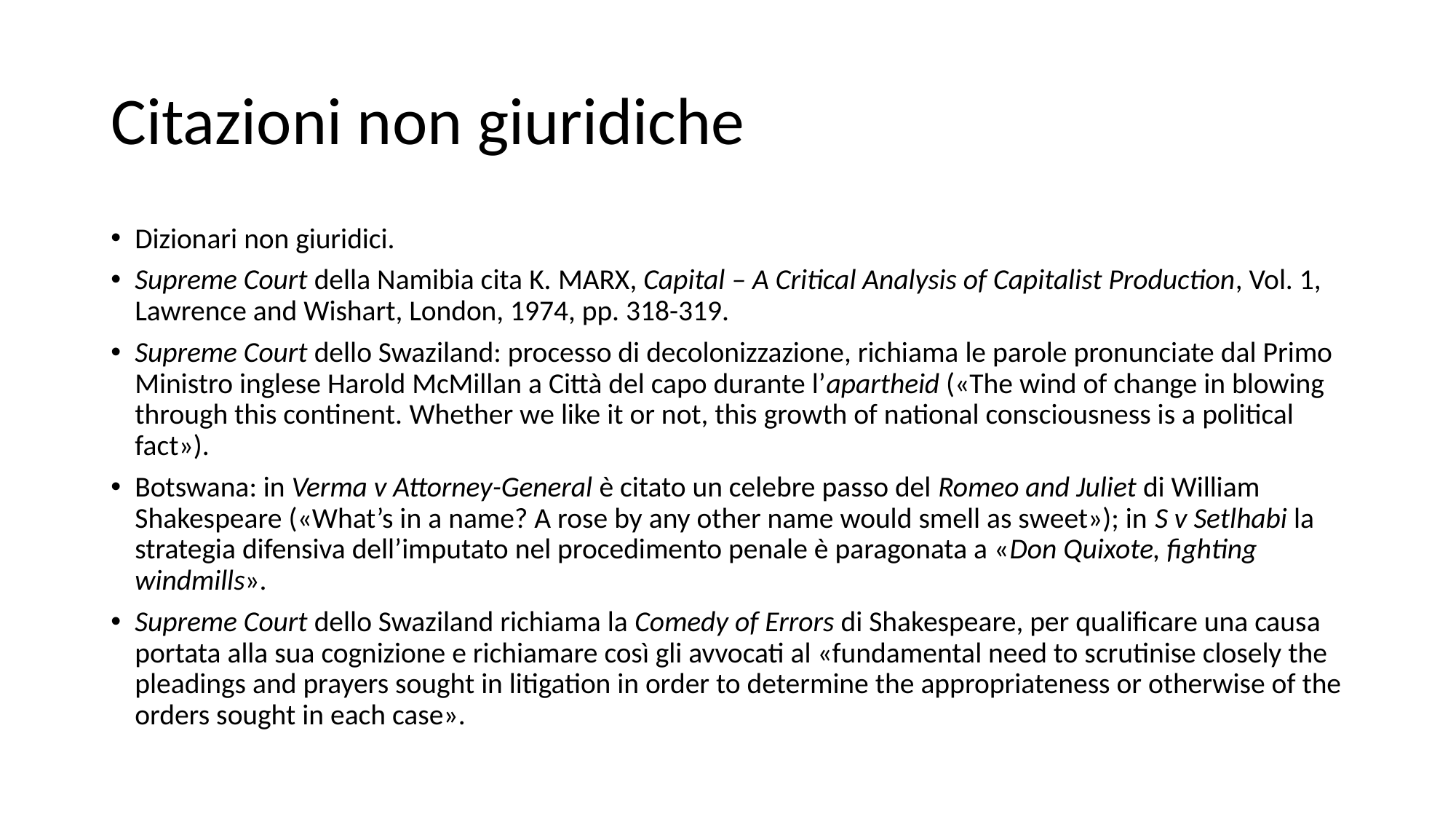

# Citazioni non giuridiche
Dizionari non giuridici.
Supreme Court della Namibia cita K. Marx, Capital – A Critical Analysis of Capitalist Production, Vol. 1, Lawrence and Wishart, London, 1974, pp. 318-319.
Supreme Court dello Swaziland: processo di decolonizzazione, richiama le parole pronunciate dal Primo Ministro inglese Harold McMillan a Città del capo durante l’apartheid («The wind of change in blowing through this continent. Whether we like it or not, this growth of national consciousness is a political fact»).
Botswana: in Verma v Attorney-General è citato un celebre passo del Romeo and Juliet di William Shakespeare («What’s in a name? A rose by any other name would smell as sweet»); in S v Setlhabi la strategia difensiva dell’imputato nel procedimento penale è paragonata a «Don Quixote, fighting windmills».
Supreme Court dello Swaziland richiama la Comedy of Errors di Shakespeare, per qualificare una causa portata alla sua cognizione e richiamare così gli avvocati al «fundamental need to scrutinise closely the pleadings and prayers sought in litigation in order to determine the appropriateness or otherwise of the orders sought in each case».